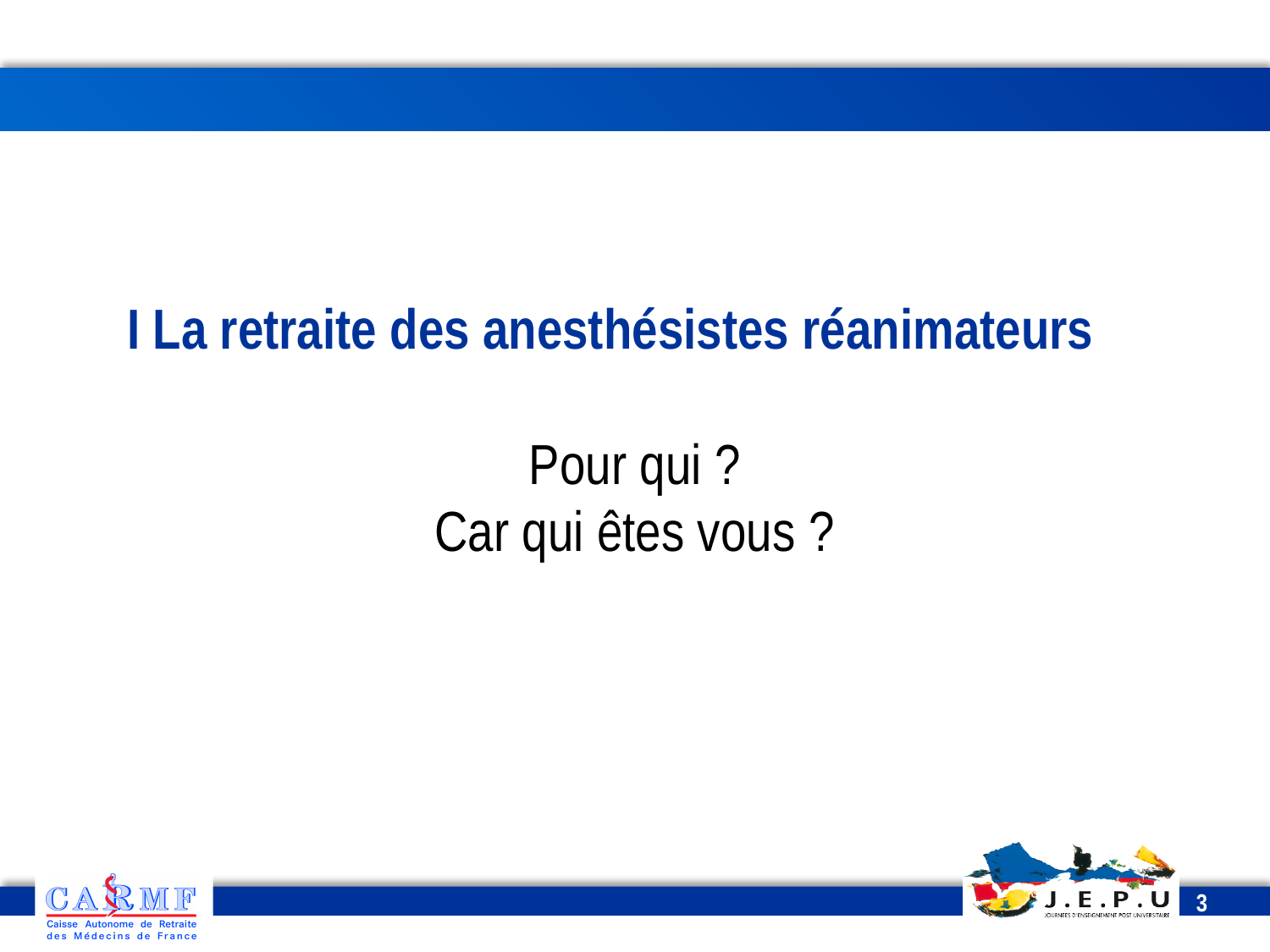

I La retraite des anesthésistes réanimateurs

Pour qui ?
Car qui êtes vous ?